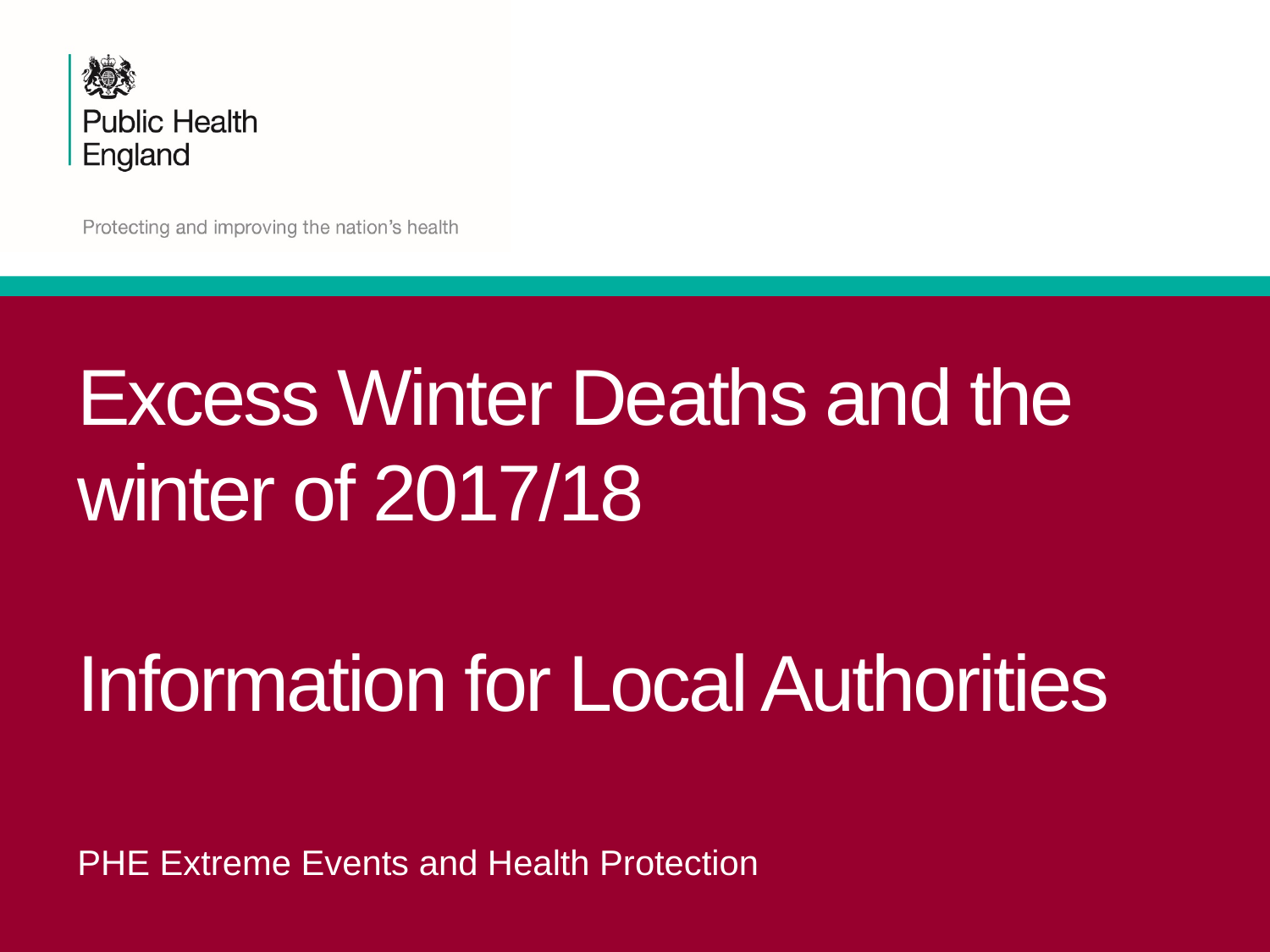

# Excess Winter Deaths and the winter of 2017/18 Information for Local Authorities
PHE Extreme Events and Health Protection